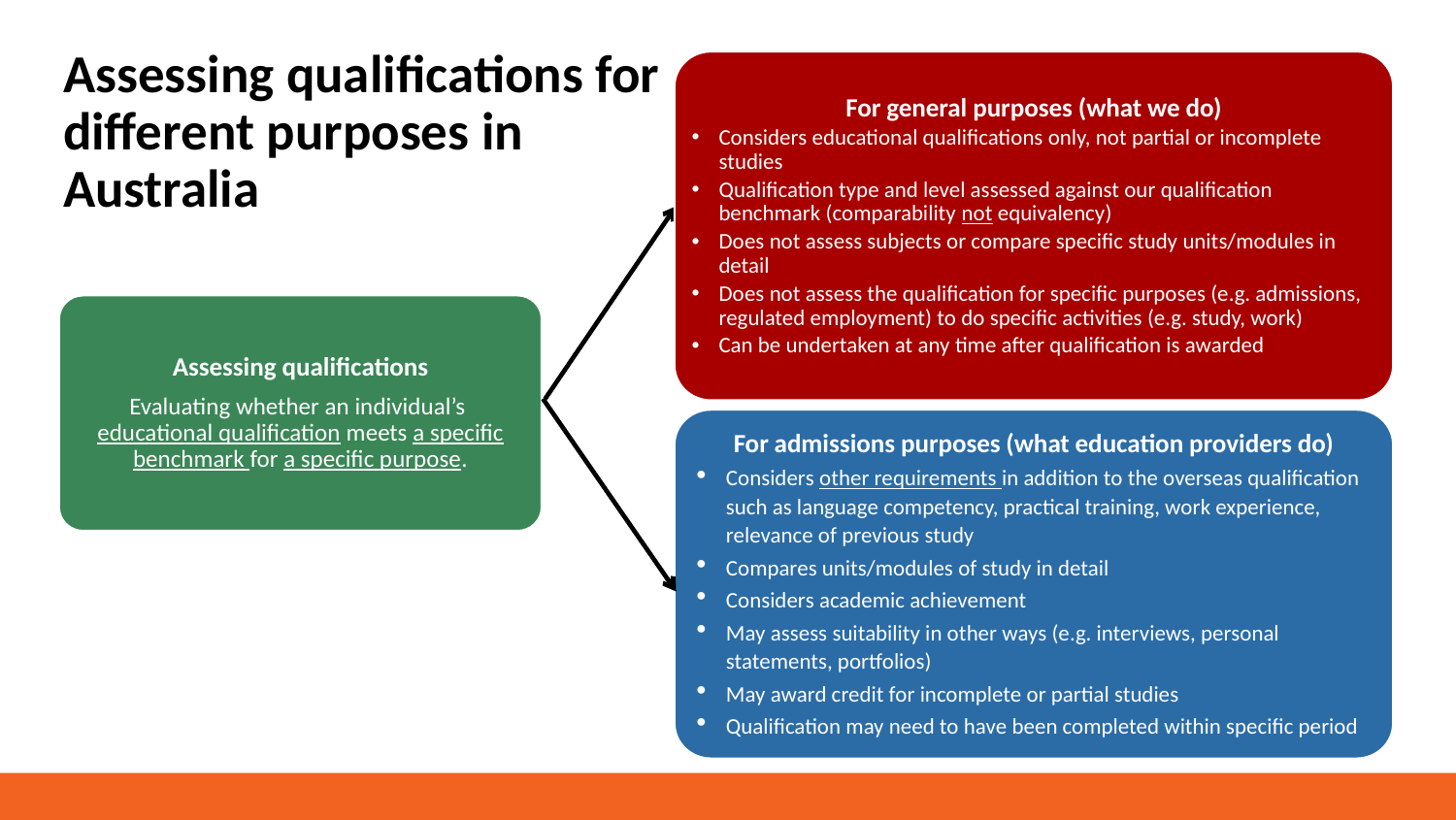

# Assessing qualifications for different purposes in Australia
For general purposes (what we do)
Considers educational qualifications only, not partial or incomplete studies
Qualification type and level assessed against our qualification benchmark (comparability not equivalency)
Does not assess subjects or compare specific study units/modules in detail
Does not assess the qualification for specific purposes (e.g. admissions, regulated employment) to do specific activities (e.g. study, work)
Can be undertaken at any time after qualification is awarded

Assessing qualifications
Evaluating whether an individual’s
educational qualification meets a specific benchmark for a specific purpose.
For admissions purposes (what education providers do)
Considers other requirements in addition to the overseas qualification such as language competency, practical training, work experience, relevance of previous study
Compares units/modules of study in detail
Considers academic achievement
May assess suitability in other ways (e.g. interviews, personal statements, portfolios)
May award credit for incomplete or partial studies
Qualification may need to have been completed within specific period